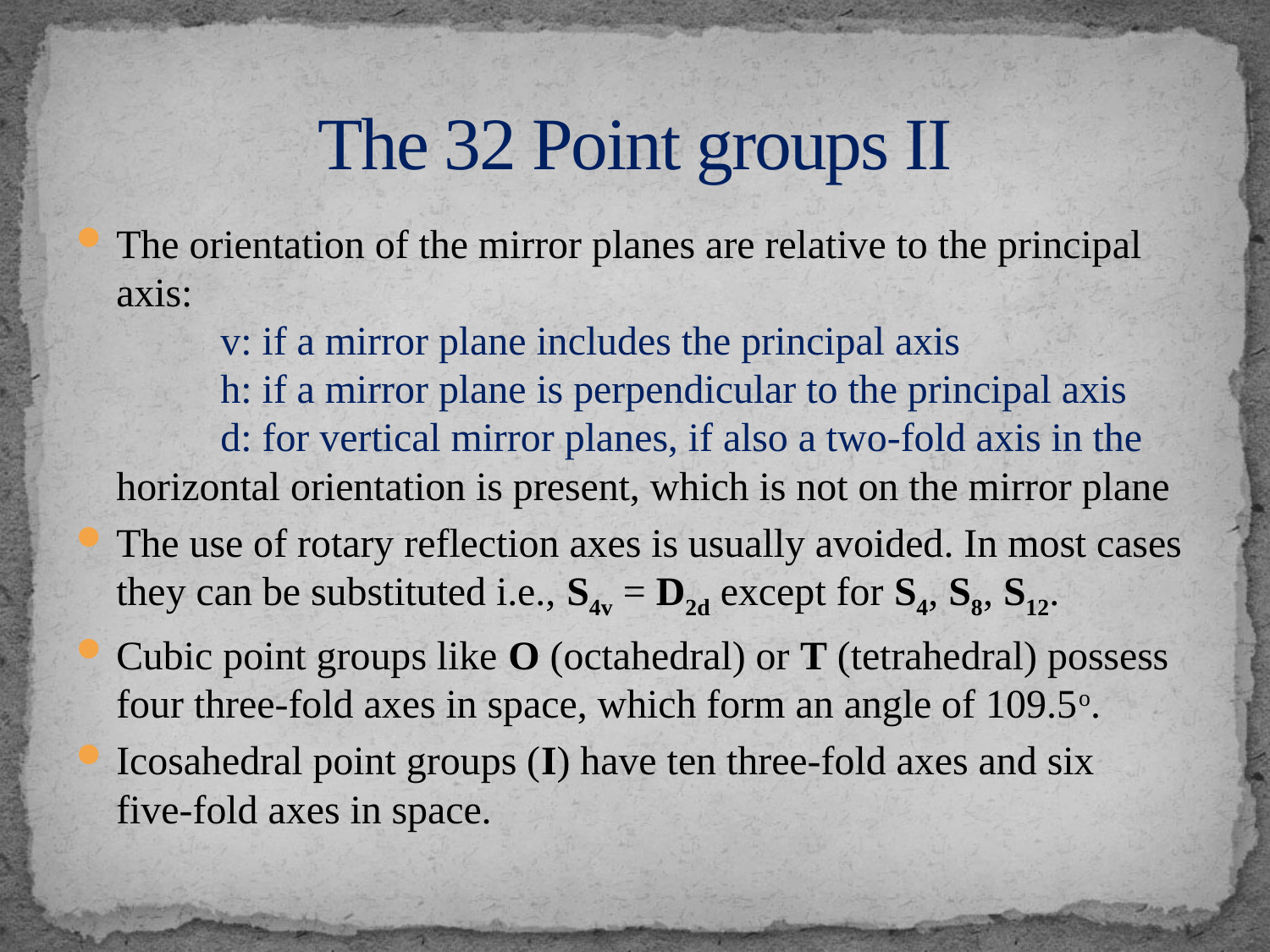

# The 32 Point groups II
The orientation of the mirror planes are relative to the principal axis:
	v: if a mirror plane includes the principal axis
	h: if a mirror plane is perpendicular to the principal axis
	d: for vertical mirror planes, if also a two-fold axis in the horizontal orientation is present, which is not on the mirror plane
The use of rotary reflection axes is usually avoided. In most cases they can be substituted i.e., S4v = D2d except for S4, S8, S12.
Cubic point groups like O (octahedral) or T (tetrahedral) possess four three-fold axes in space, which form an angle of 109.5o.
Icosahedral point groups (I) have ten three-fold axes and six
five-fold axes in space.